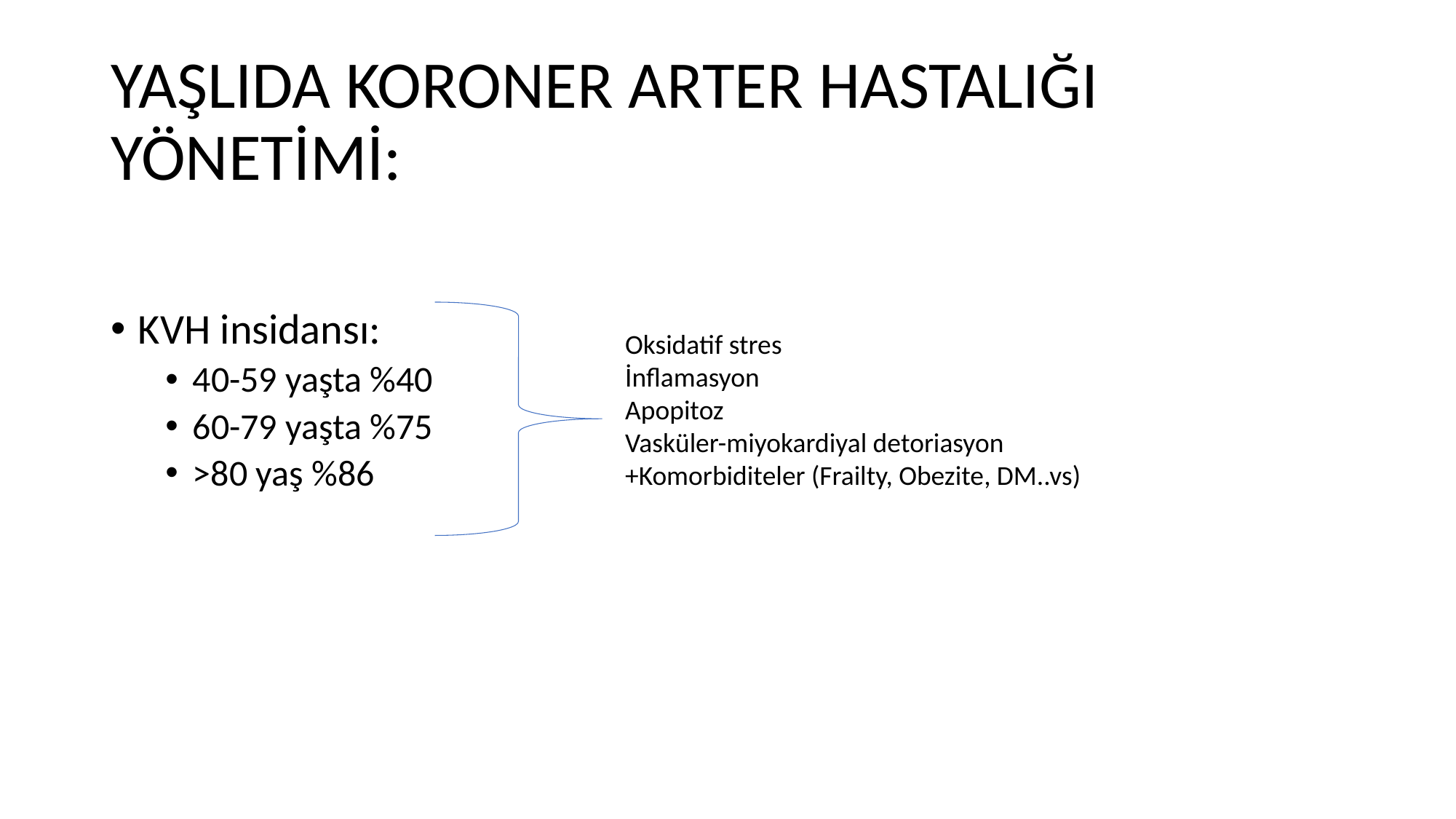

# YAŞLIDA KORONER ARTER HASTALIĞI YÖNETİMİ:
KVH insidansı:
40-59 yaşta %40
60-79 yaşta %75
>80 yaş %86

Oksidatif stres
İnflamasyon
Apopitoz
Vasküler-miyokardiyal detoriasyon
+Komorbiditeler (Frailty, Obezite, DM..vs)